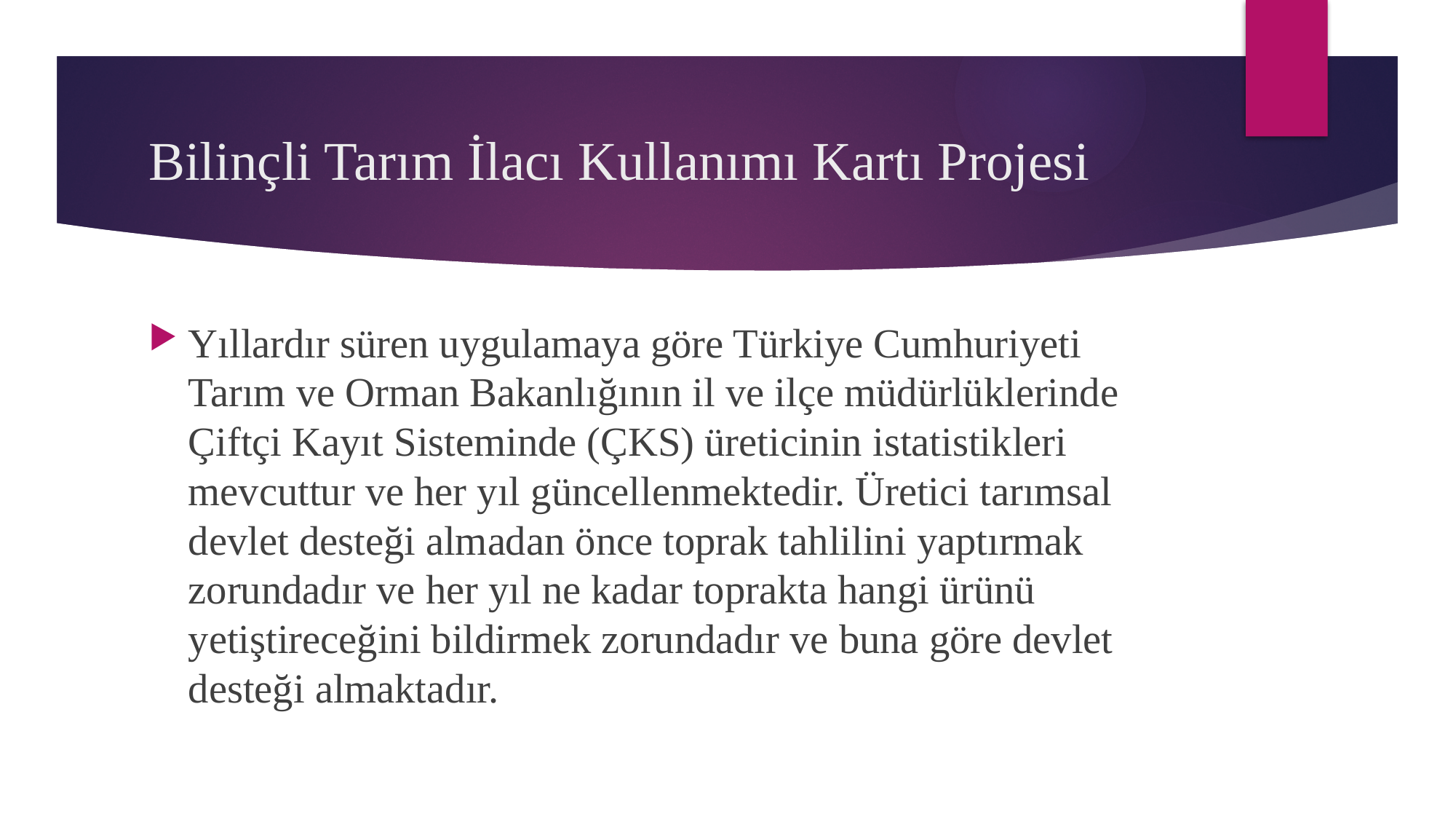

# Bilinçli Tarım İlacı Kullanımı Kartı Projesi
Yıllardır süren uygulamaya göre Türkiye Cumhuriyeti Tarım ve Orman Bakanlığının il ve ilçe müdürlüklerinde Çiftçi Kayıt Sisteminde (ÇKS) üreticinin istatistikleri mevcuttur ve her yıl güncellenmektedir. Üretici tarımsal devlet desteği almadan önce toprak tahlilini yaptırmak zorundadır ve her yıl ne kadar toprakta hangi ürünü yetiştireceğini bildirmek zorundadır ve buna göre devlet desteği almaktadır.